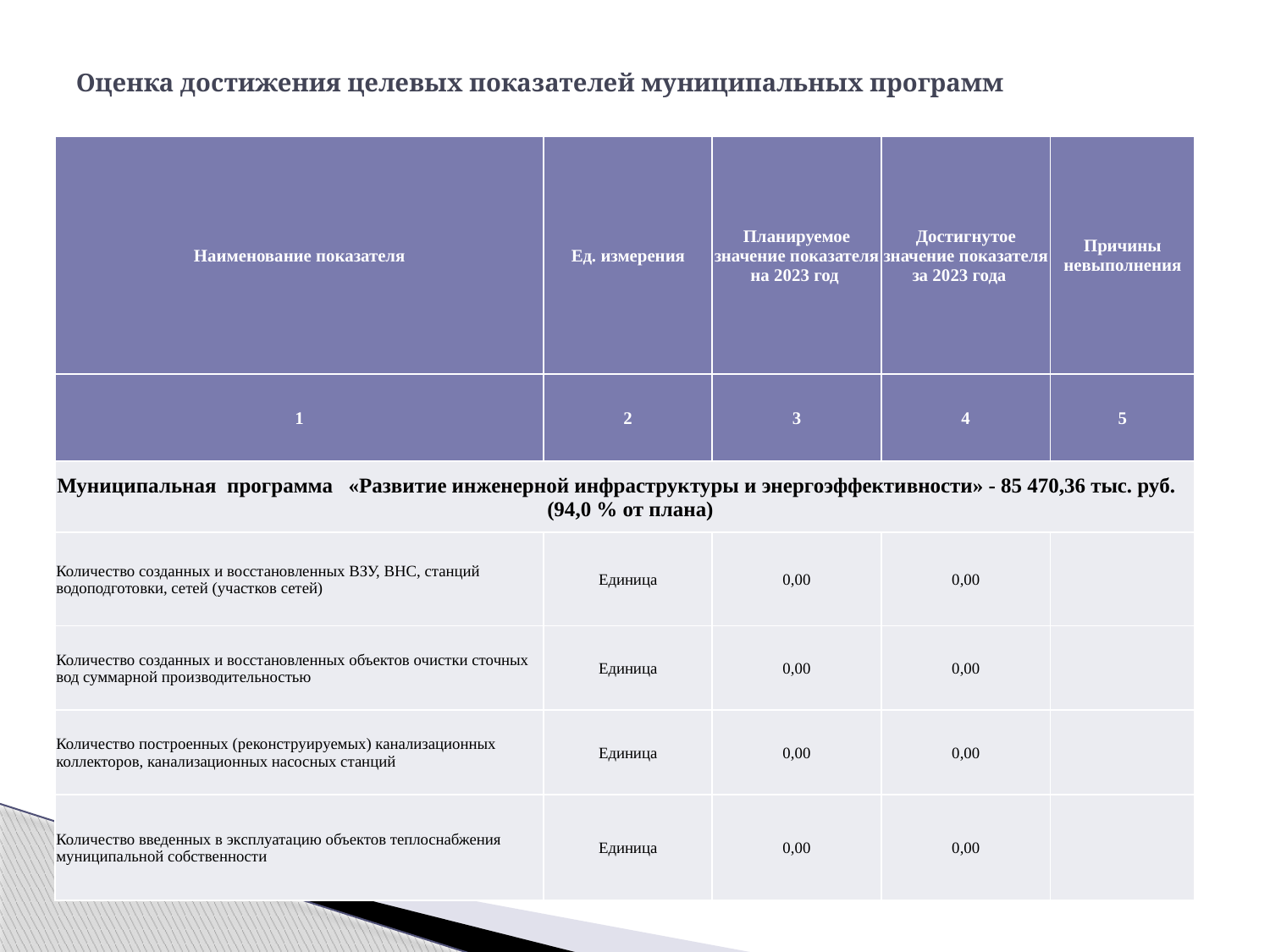

# Оценка достижения целевых показателей муниципальных программ
| Наименование показателя | Ед. измерения | Планируемое значение показателя на 2023 год | Достигнутое значение показателя за 2023 года | Причины невыполнения |
| --- | --- | --- | --- | --- |
| 1 | 2 | 3 | 4 | 5 |
| Муниципальная программа «Развитие инженерной инфраструктуры и энергоэффективности» - 85 470,36 тыс. руб. (94,0 % от плана) |  |  |  |  |
| Количество созданных и восстановленных ВЗУ, ВНС, станций водоподготовки, сетей (участков сетей) | Единица | 0,00 | 0,00 |  |
| Количество созданных и восстановленных объектов очистки сточных вод суммарной производительностью | Единица | 0,00 | 0,00 |  |
| Количество построенных (реконструируемых) канализационных коллекторов, канализационных насосных станций | Единица | 0,00 | 0,00 |  |
| Количество введенных в эксплуатацию объектов теплоснабжения муниципальной собственности | Единица | 0,00 | 0,00 |  |